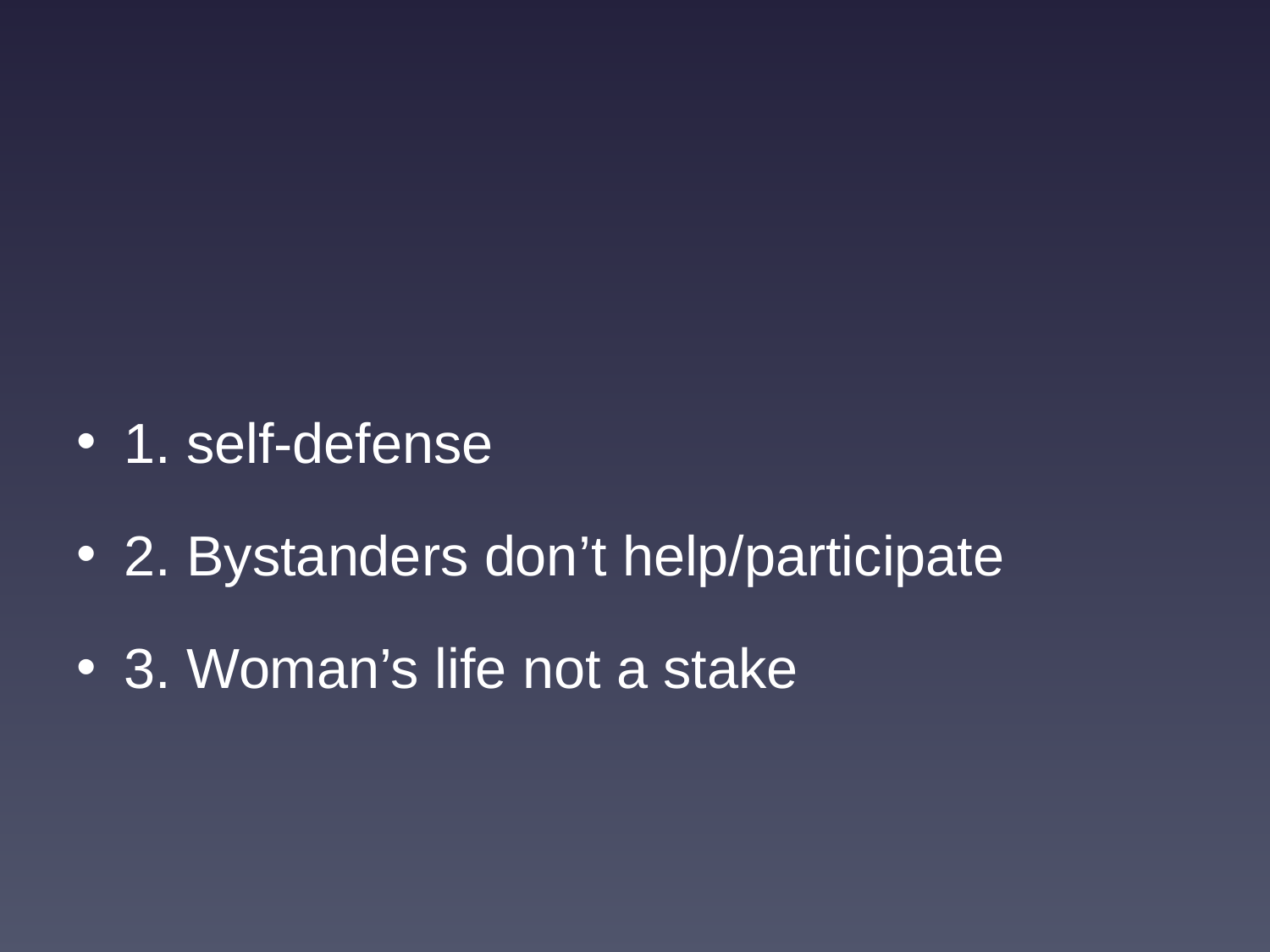

#
1. self-defense
2. Bystanders don’t help/participate
3. Woman’s life not a stake